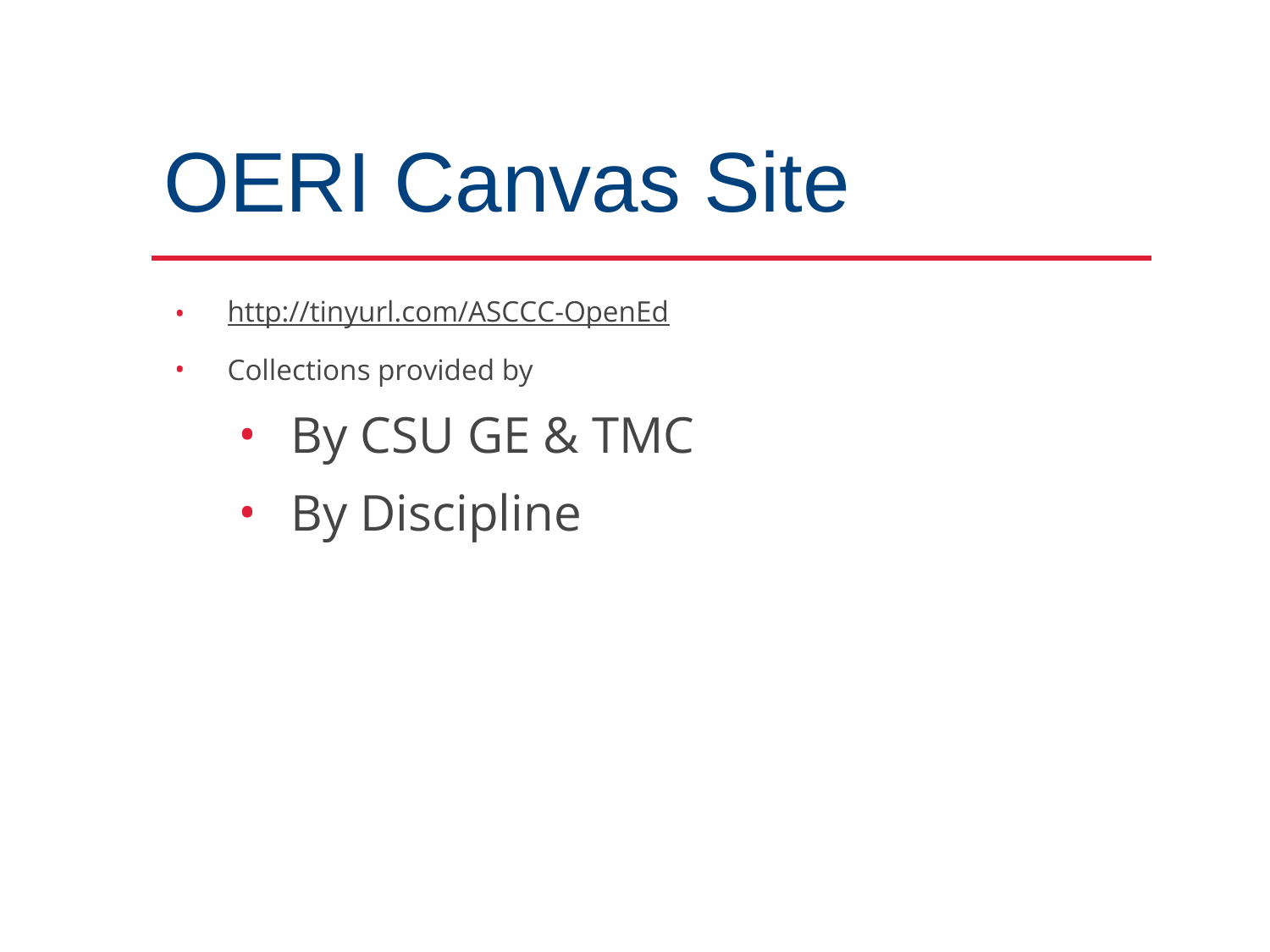

# OERI Canvas Site
http://tinyurl.com/ASCCC-OpenEd
Collections provided by
By CSU GE & TMC
By Discipline